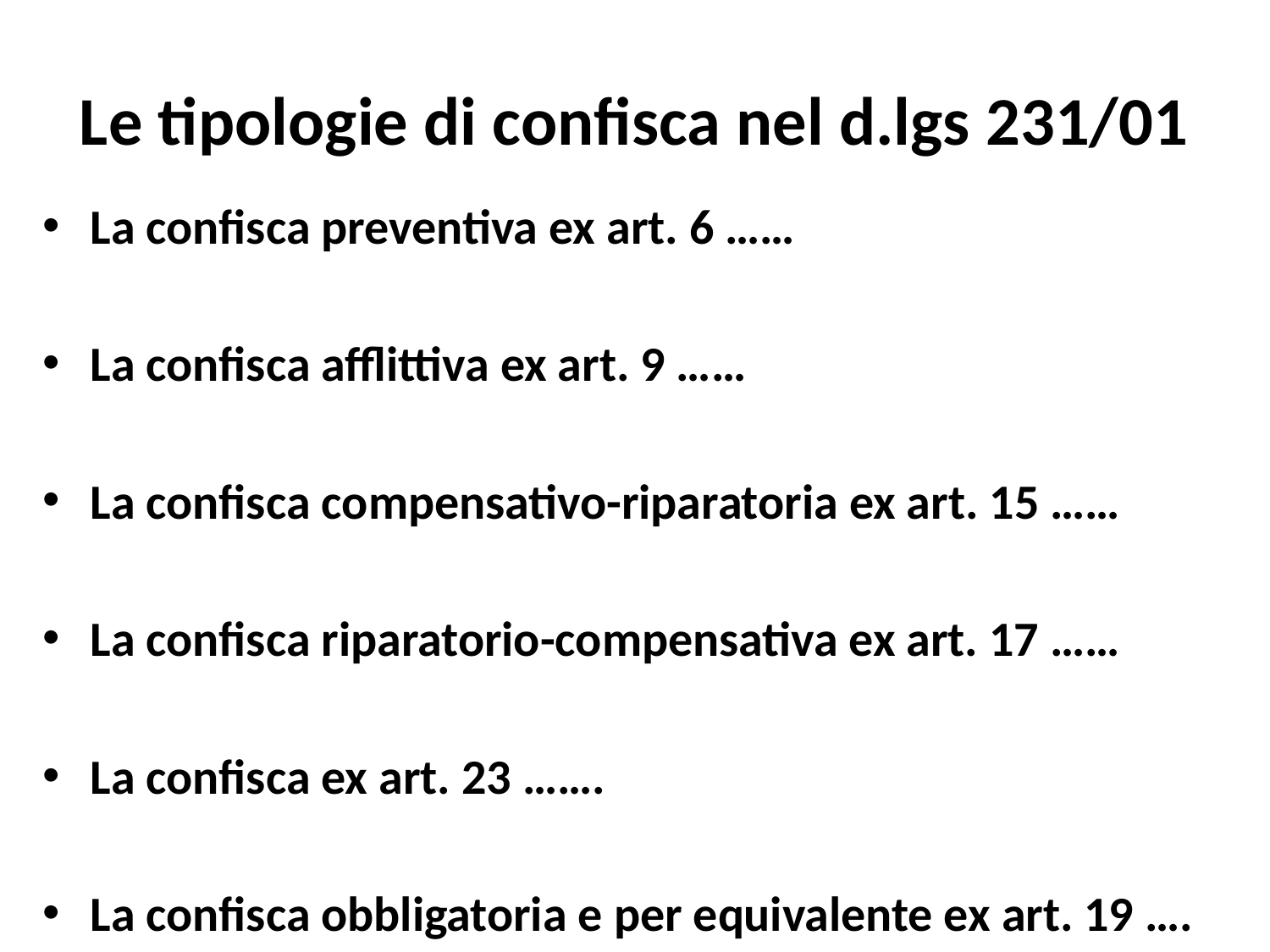

# Le tipologie di confisca nel d.lgs 231/01
La confisca preventiva ex art. 6 ……

La confisca afflittiva ex art. 9 ……

La confisca compensativo-riparatoria ex art. 15 ……

La confisca riparatorio-compensativa ex art. 17 ……

La confisca ex art. 23 …….

La confisca obbligatoria e per equivalente ex art. 19 ….